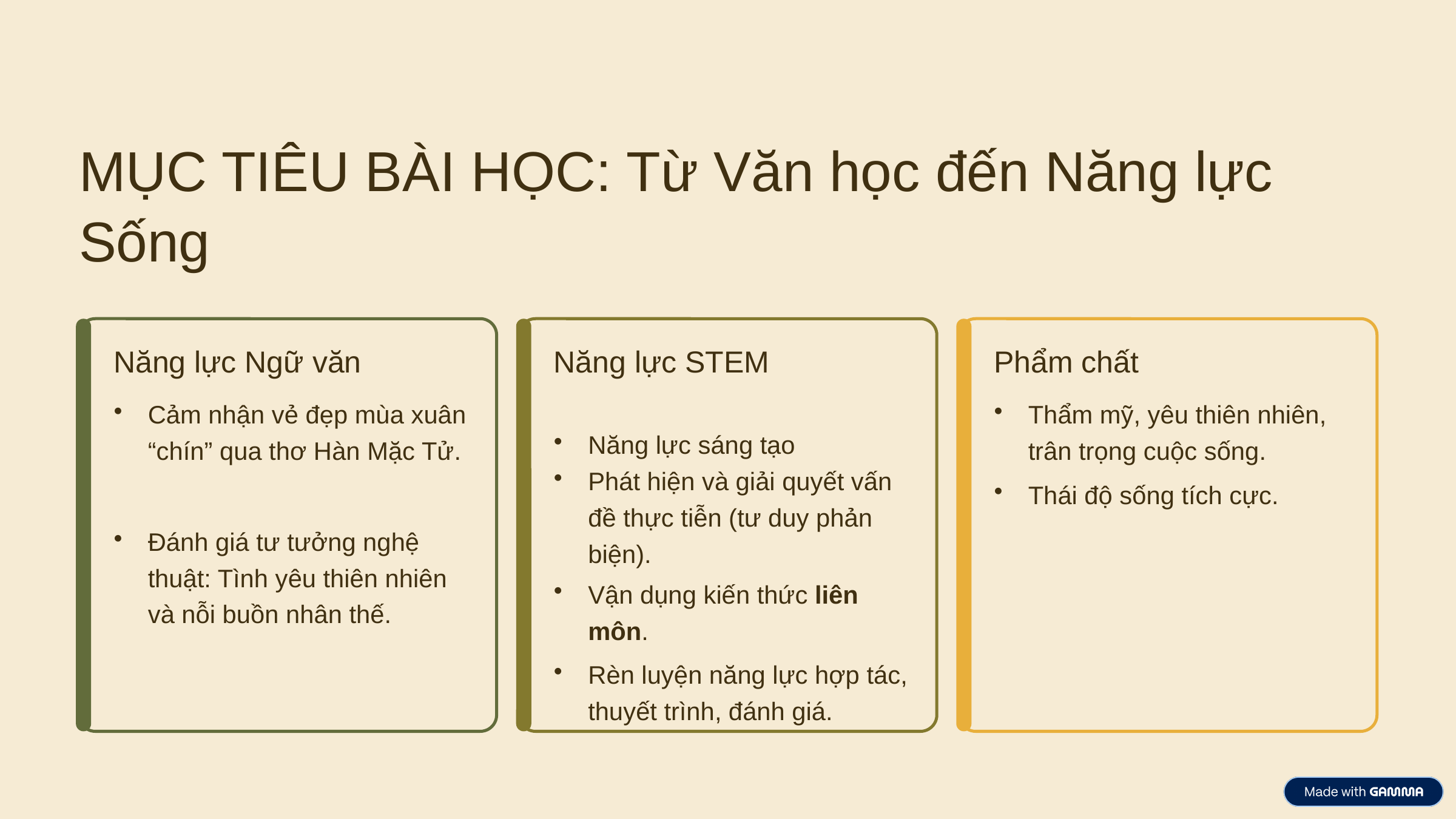

MỤC TIÊU BÀI HỌC: Từ Văn học đến Năng lực Sống

Năng lực Ngữ văn
Năng lực STEM
Phẩm chất
Cảm nhận vẻ đẹp mùa xuân “chín” qua thơ Hàn Mặc Tử.
Thẩm mỹ, yêu thiên nhiên, trân trọng cuộc sống.
Năng lực sáng tạo
Phát hiện và giải quyết vấn đề thực tiễn (tư duy phản biện).
Thái độ sống tích cực.
Đánh giá tư tưởng nghệ thuật: Tình yêu thiên nhiên và nỗi buồn nhân thế.
Vận dụng kiến thức liên môn.
Rèn luyện năng lực hợp tác, thuyết trình, đánh giá.